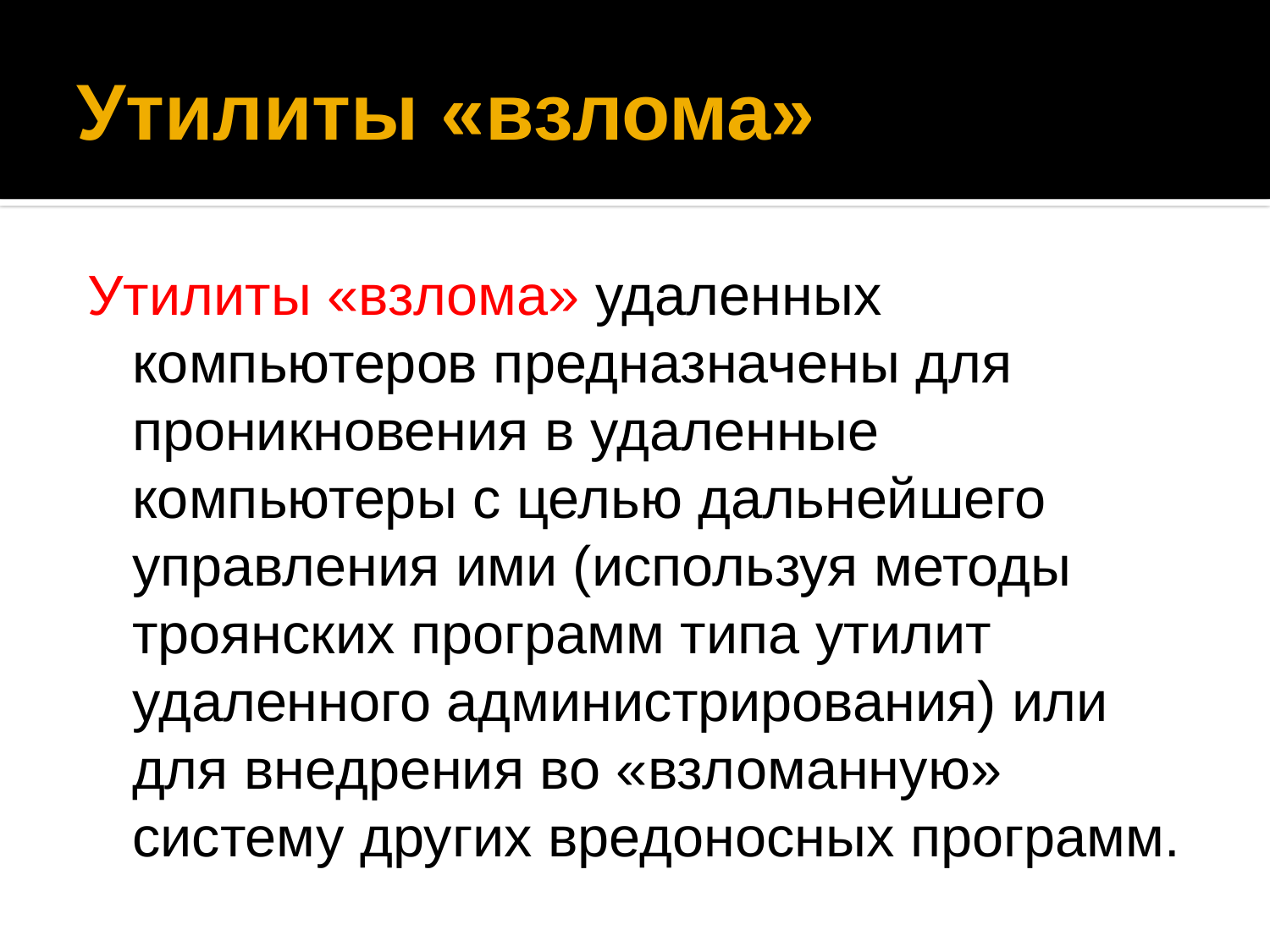

# Утилиты «взлома»
Утилиты «взлома» удаленных компьютеров предназначены для проникновения в удаленные компьютеры с целью дальнейшего управления ими (используя методы троянских программ типа утилит удаленного администрирования) или для внедрения во «взломанную» систему других вредоносных программ.